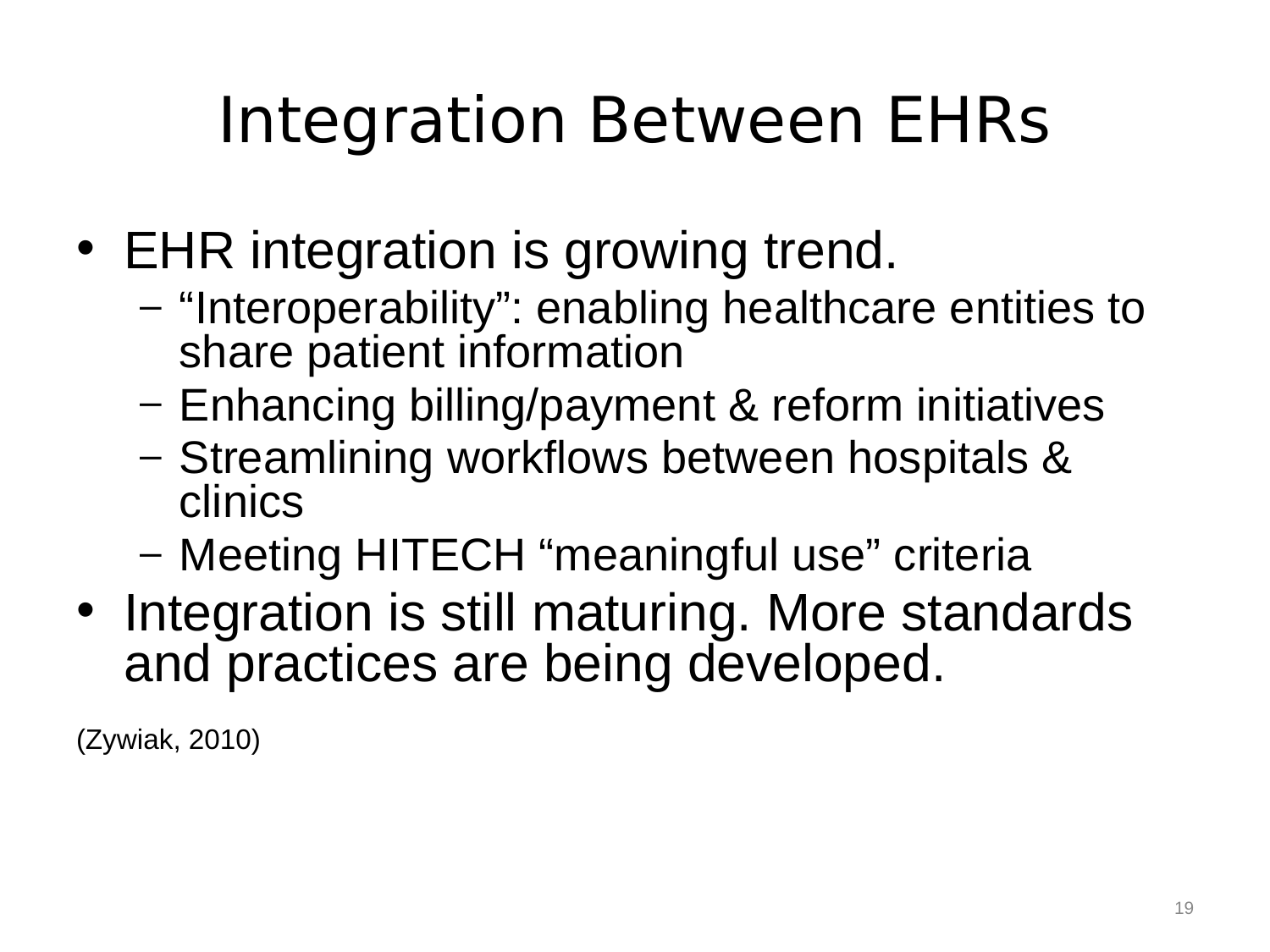

# Integration Between EHRs
EHR integration is growing trend.
“Interoperability”: enabling healthcare entities to share patient information
Enhancing billing/payment & reform initiatives
Streamlining workflows between hospitals & clinics
Meeting HITECH “meaningful use” criteria
Integration is still maturing. More standards and practices are being developed.

(Zywiak, 2010)
19